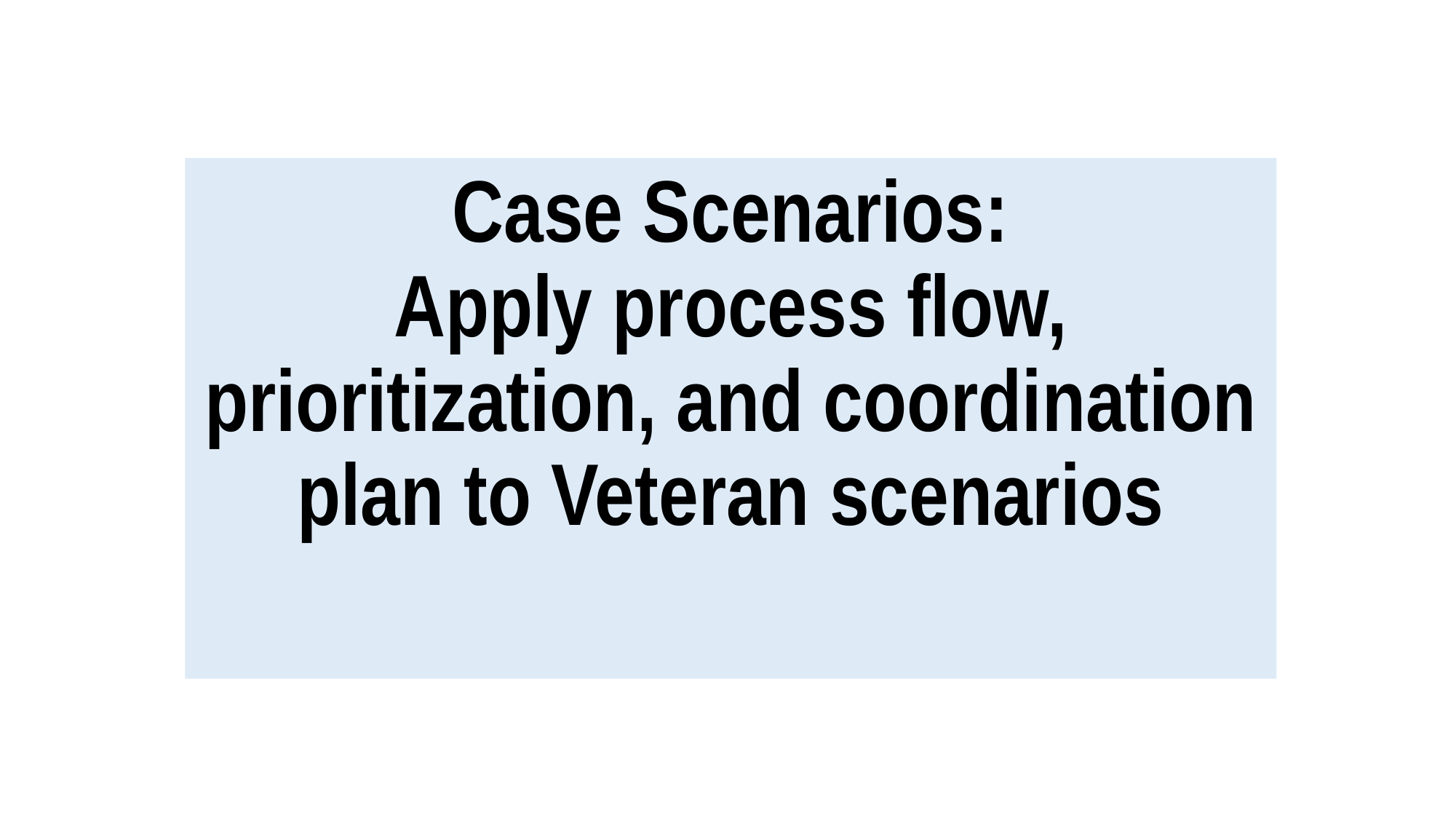

# Case Scenarios: Apply process flow, prioritization, and coordination plan to Veteran scenarios